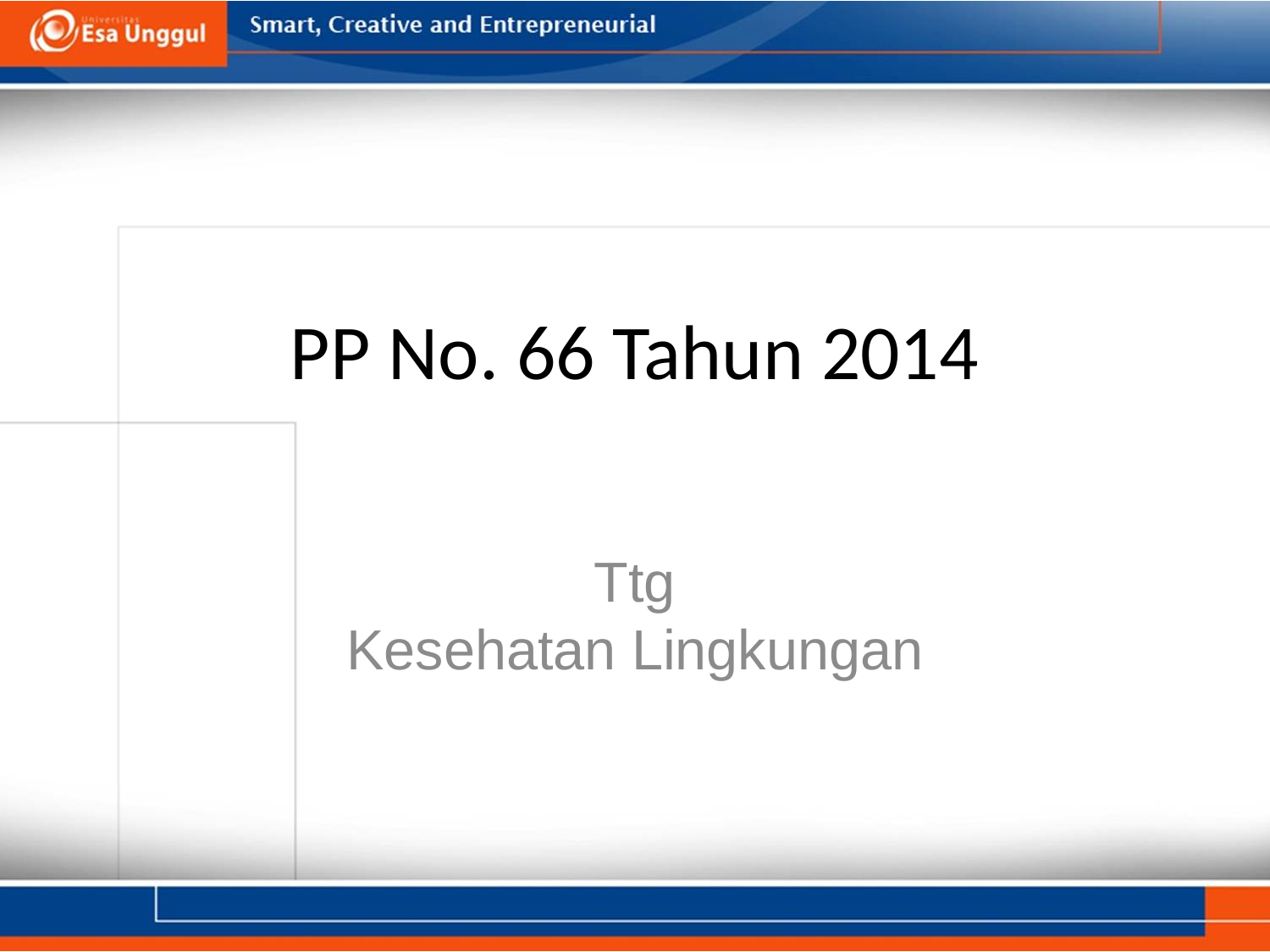

# PP No. 66 Tahun 2014
Ttg
Kesehatan Lingkungan